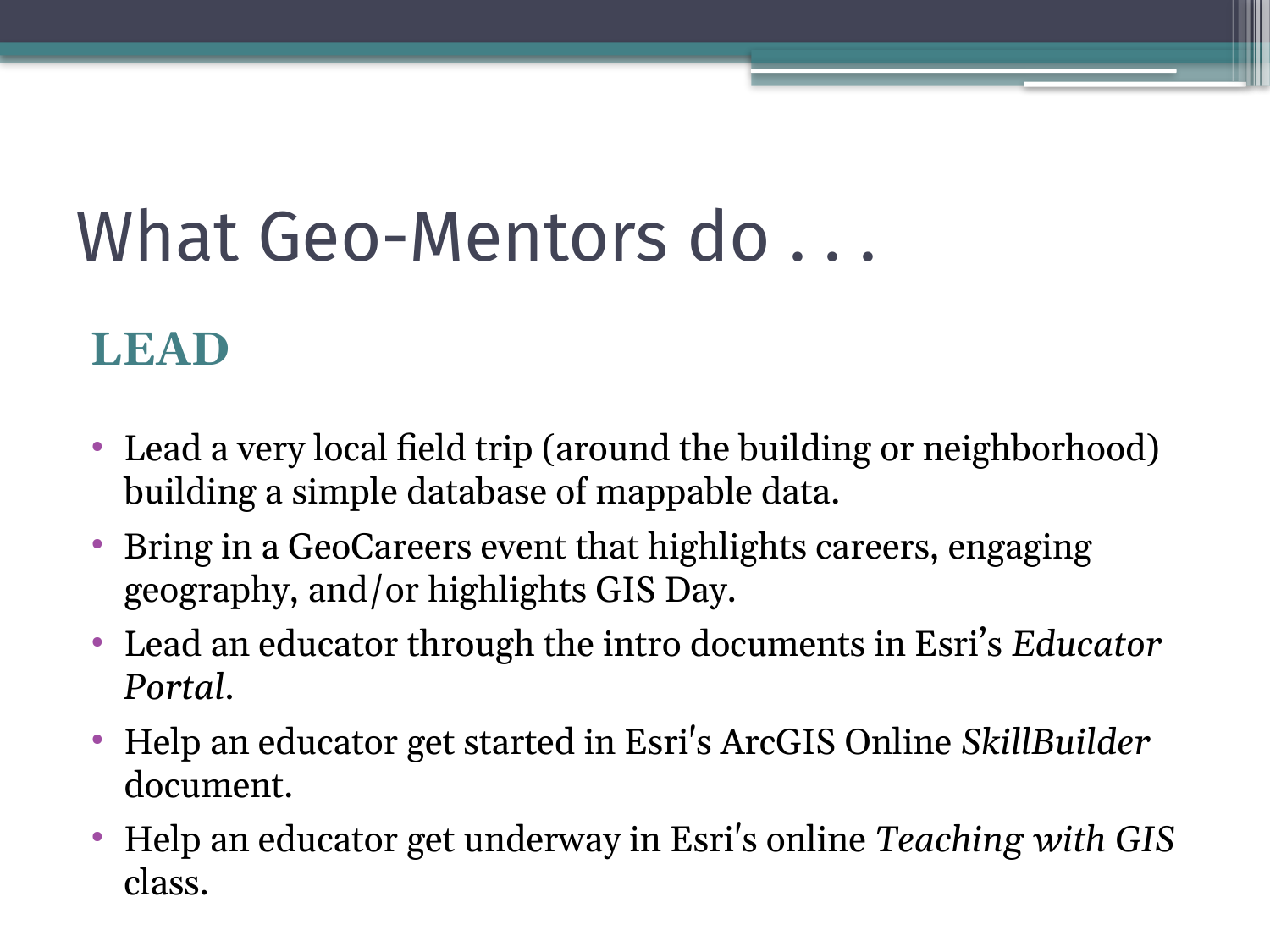

# What Geo-Mentors do . . .
LEAD

Lead a very local field trip (around the building or neighborhood) building a simple database of mappable data.
Bring in a GeoCareers event that highlights careers, engaging geography, and/or highlights GIS Day.
Lead an educator through the intro documents in Esri’s Educator Portal.
Help an educator get started in Esri's ArcGIS Online SkillBuilder document.
Help an educator get underway in Esri's online Teaching with GIS class.